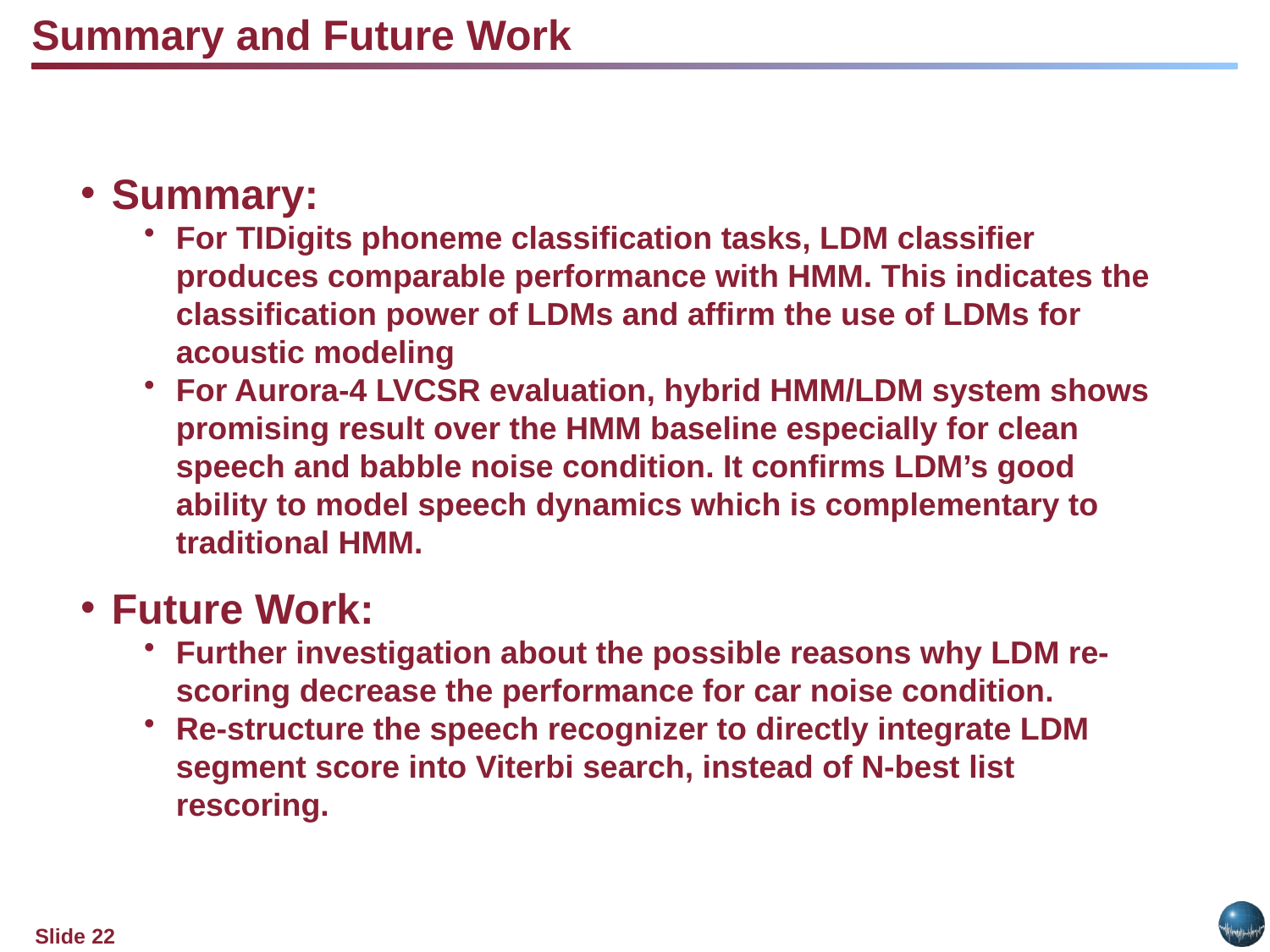

Summary and Future Work
Summary:
For TIDigits phoneme classification tasks, LDM classifier produces comparable performance with HMM. This indicates the classification power of LDMs and affirm the use of LDMs for acoustic modeling
For Aurora-4 LVCSR evaluation, hybrid HMM/LDM system shows promising result over the HMM baseline especially for clean speech and babble noise condition. It confirms LDM’s good ability to model speech dynamics which is complementary to traditional HMM.
Future Work:
Further investigation about the possible reasons why LDM re-scoring decrease the performance for car noise condition.
Re-structure the speech recognizer to directly integrate LDM segment score into Viterbi search, instead of N-best list rescoring.